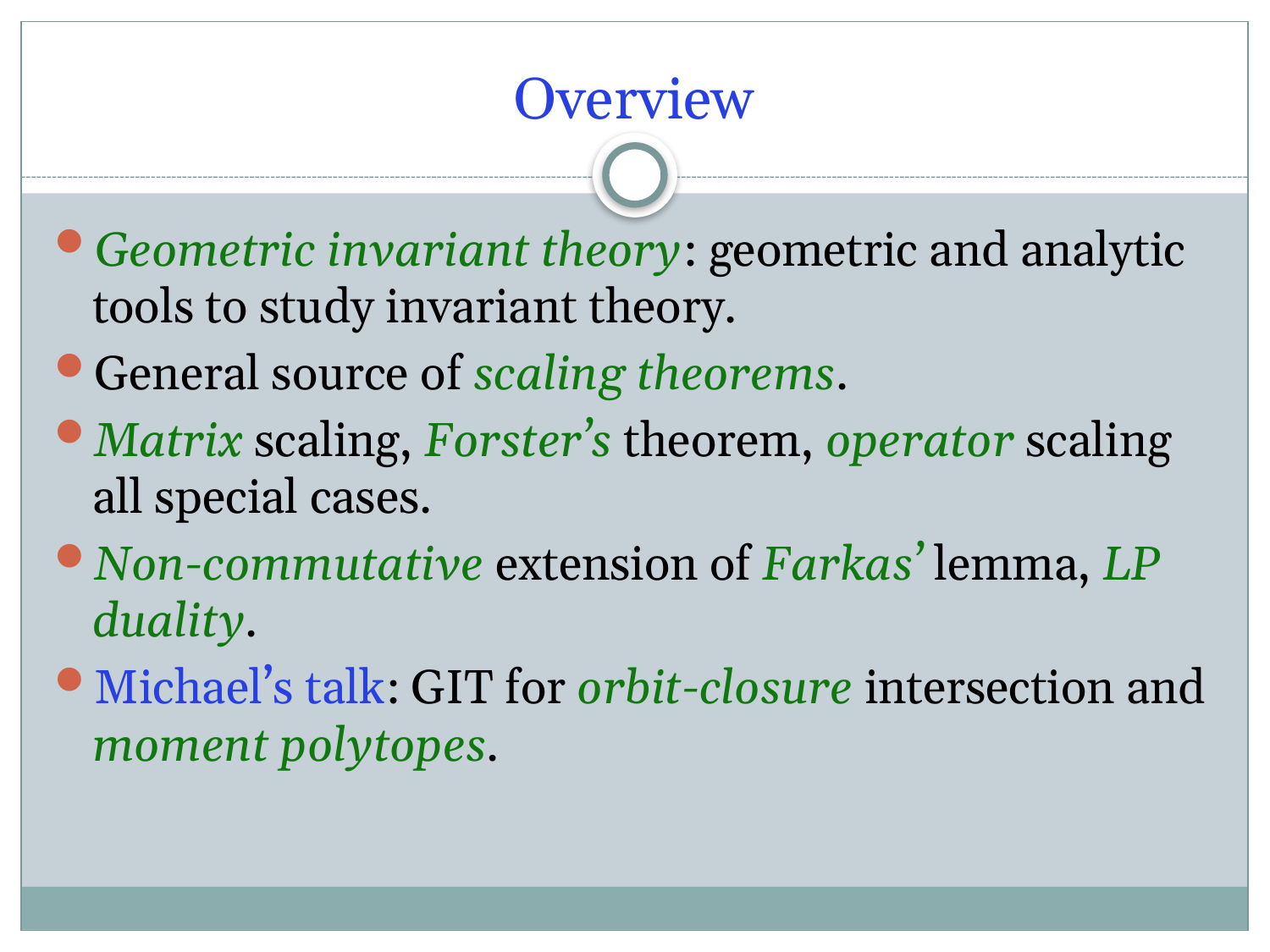

# Overview
Geometric invariant theory: geometric and analytic tools to study invariant theory.
General source of scaling theorems.
Matrix scaling, Forster’s theorem, operator scaling all special cases.
Non-commutative extension of Farkas’ lemma, LP duality.
Michael’s talk: GIT for orbit-closure intersection and moment polytopes.